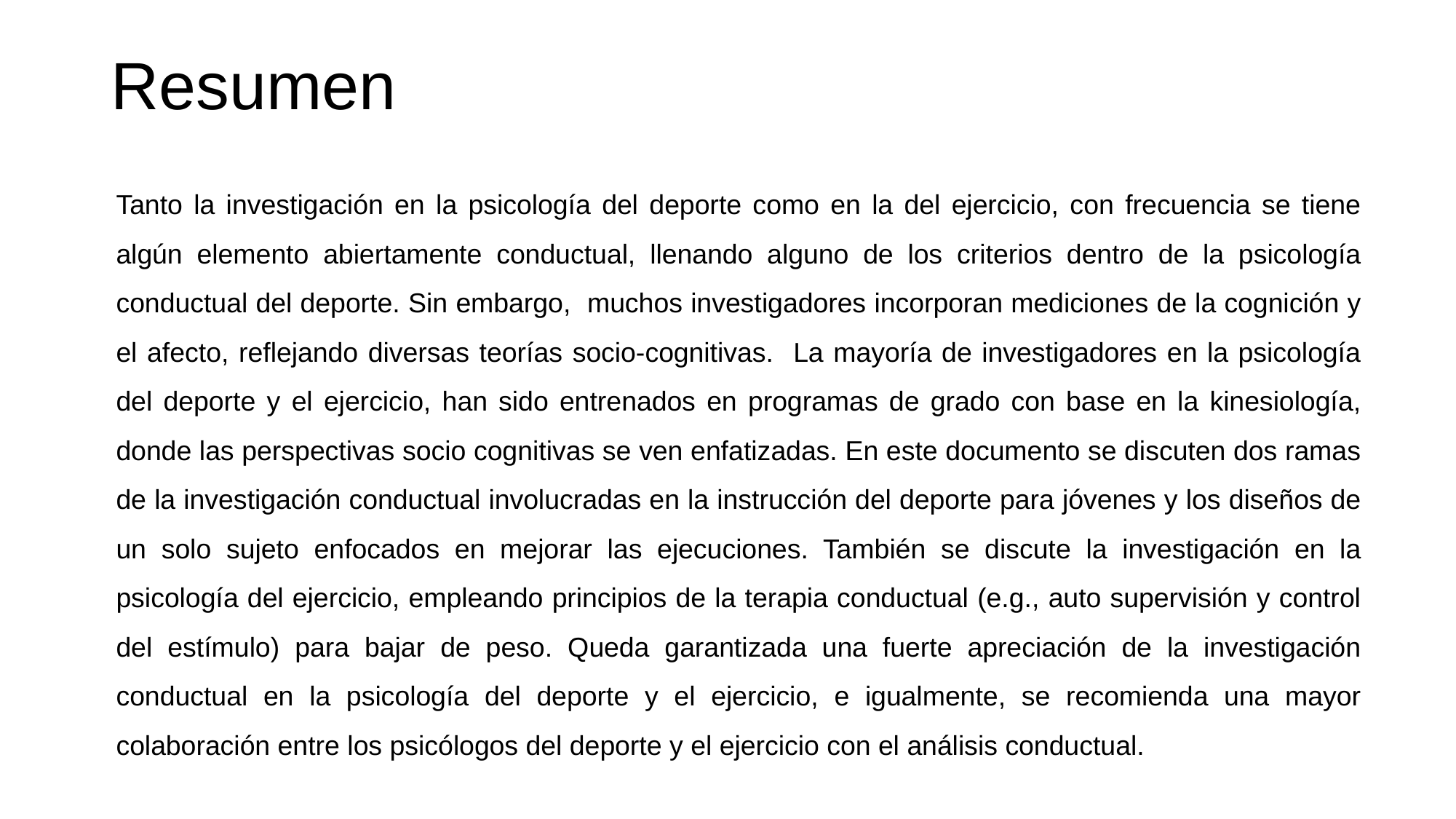

# Resumen
Tanto la investigación en la psicología del deporte como en la del ejercicio, con frecuencia se tiene algún elemento abiertamente conductual, llenando alguno de los criterios dentro de la psicología conductual del deporte. Sin embargo,  muchos investigadores incorporan mediciones de la cognición y el afecto, reflejando diversas teorías socio-cognitivas.  La mayoría de investigadores en la psicología del deporte y el ejercicio, han sido entrenados en programas de grado con base en la kinesiología, donde las perspectivas socio cognitivas se ven enfatizadas. En este documento se discuten dos ramas de la investigación conductual involucradas en la instrucción del deporte para jóvenes y los diseños de un solo sujeto enfocados en mejorar las ejecuciones. También se discute la investigación en la psicología del ejercicio, empleando principios de la terapia conductual (e.g., auto supervisión y control del estímulo) para bajar de peso. Queda garantizada una fuerte apreciación de la investigación conductual en la psicología del deporte y el ejercicio, e igualmente, se recomienda una mayor colaboración entre los psicólogos del deporte y el ejercicio con el análisis conductual.